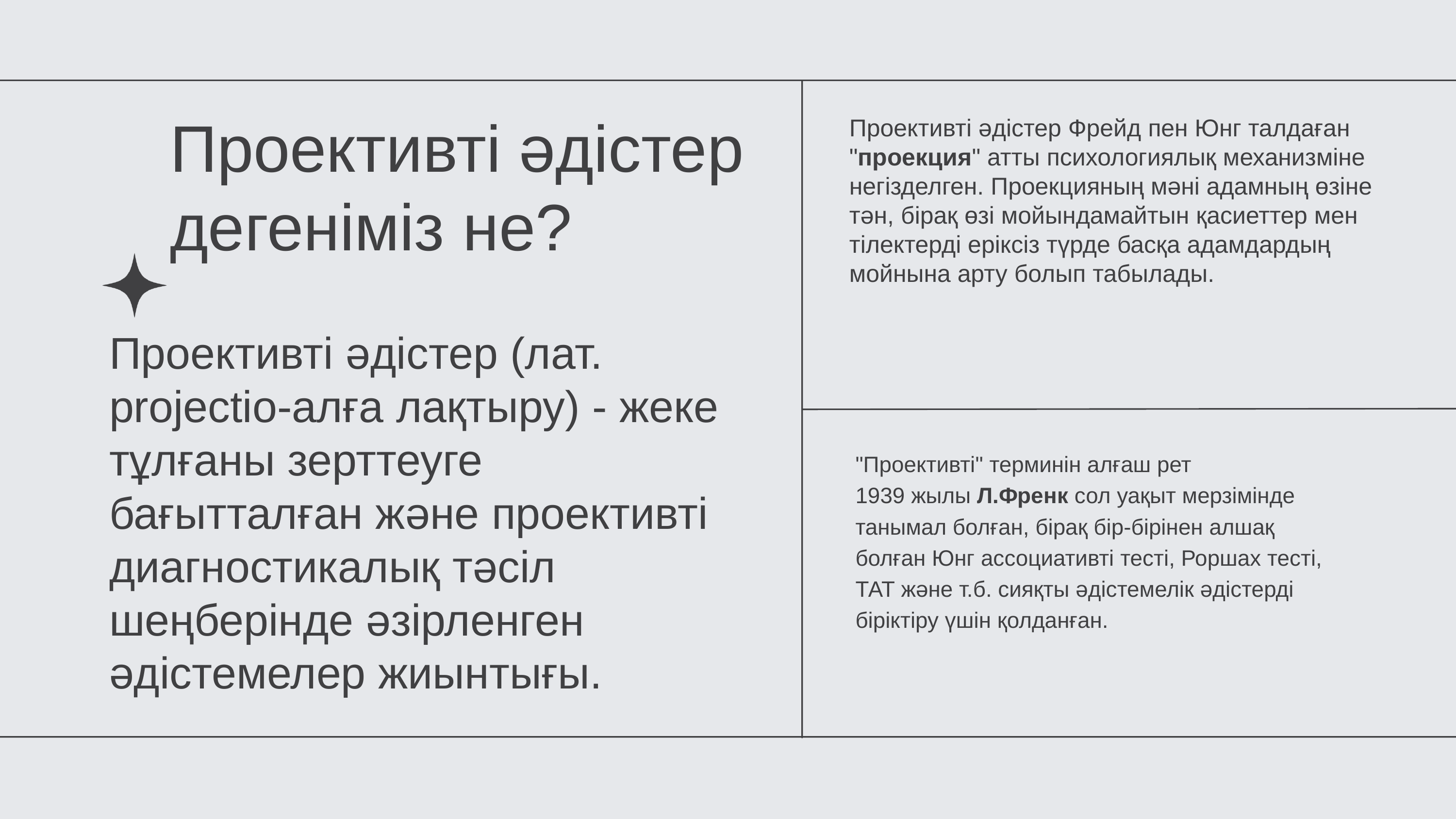

Проективті әдістер дегеніміз не?
Проективті әдістер Фрейд пен Юнг талдаған "проекция" атты психологиялық механизміне негізделген. Проекцияның мәні адамның өзіне тән, бірақ өзі мойындамайтын қасиеттер мен тілектерді еріксіз түрде басқа адамдардың мойнына арту болып табылады.

Проективті әдістер (лат. projectio-алға лақтыру) - жеке тұлғаны зерттеуге бағытталған және проективті диагностикалық тәсіл шеңберінде әзірленген әдістемелер жиынтығы.

"Проективті" терминін алғаш рет
1939 жылы Л.Френк сол уақыт мерзімінде танымал болған, бірақ бір-бірінен алшақ болған Юнг ассоциативті тесті, Роршах тесті, ТАТ және т.б. сияқты әдістемелік әдістерді біріктіру үшін қолданған.